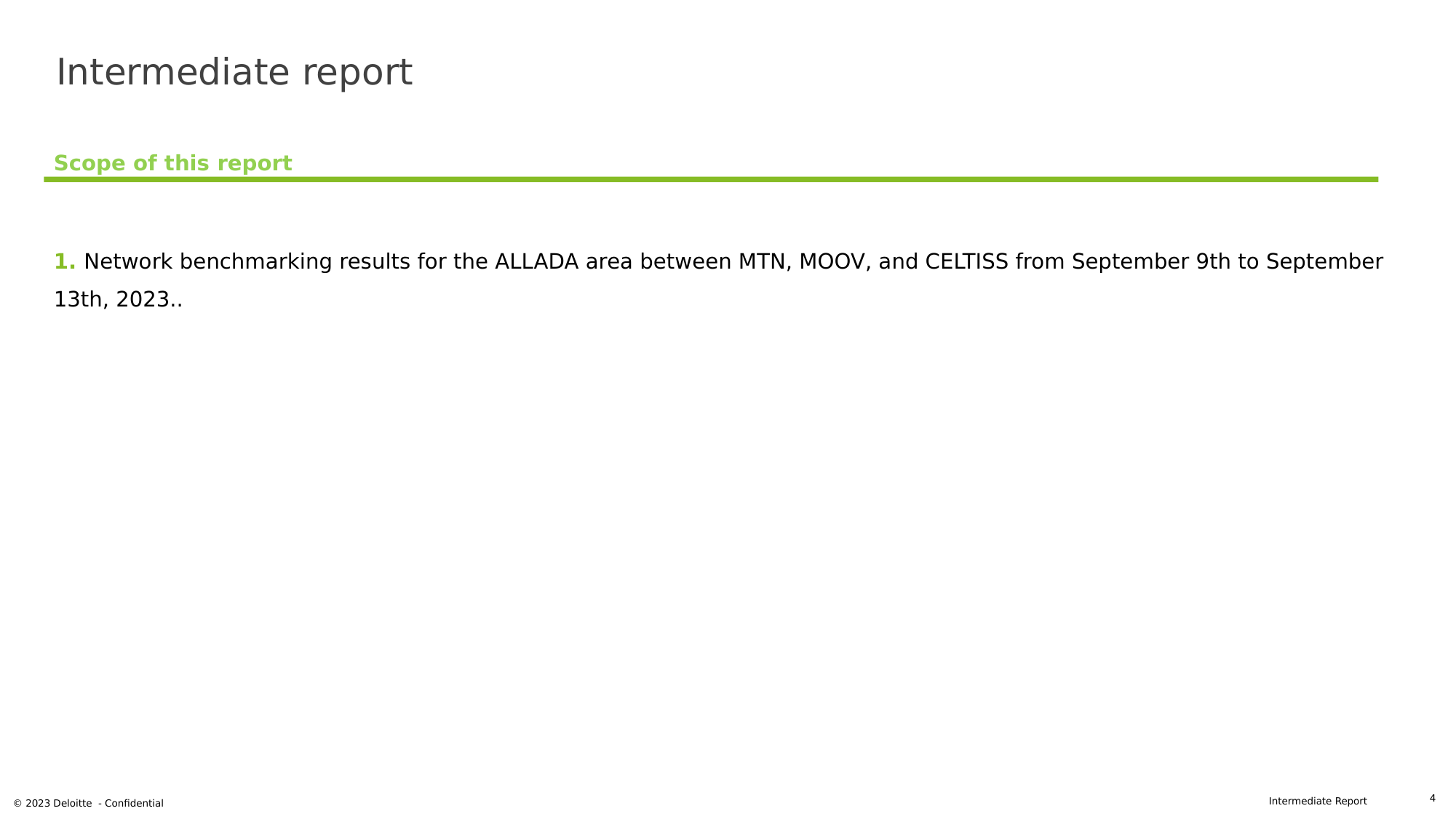

# Intermediate report
Scope of this report

1. Network benchmarking results for the ALLADA area between MTN, MOOV, and CELTISS from September 9th to September 13th, 2023..

4
© 2023 Deloitte  - Confidential